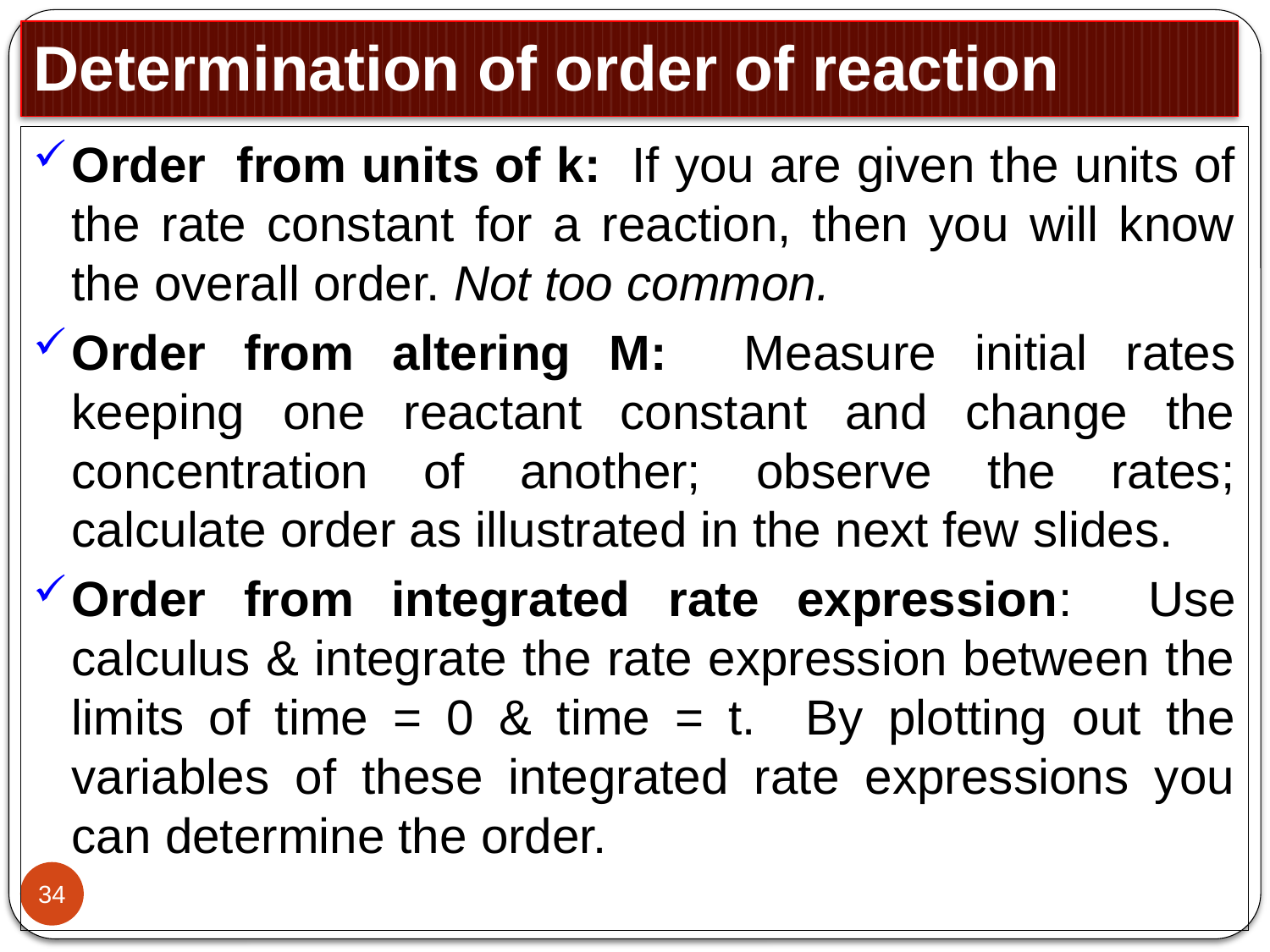

# Determination of order of reaction
Order  from units of k:  If you are given the units of the rate constant for a reaction, then you will know the overall order. Not too common.
Order from altering M:  Measure initial rates keeping one reactant constant and change the concentration of another; observe the rates; calculate order as illustrated in the next few slides.
Order from integrated rate expression:  Use calculus & integrate the rate expression between the limits of time = 0 & time = t.  By plotting out the variables of these integrated rate expressions you can determine the order.

34